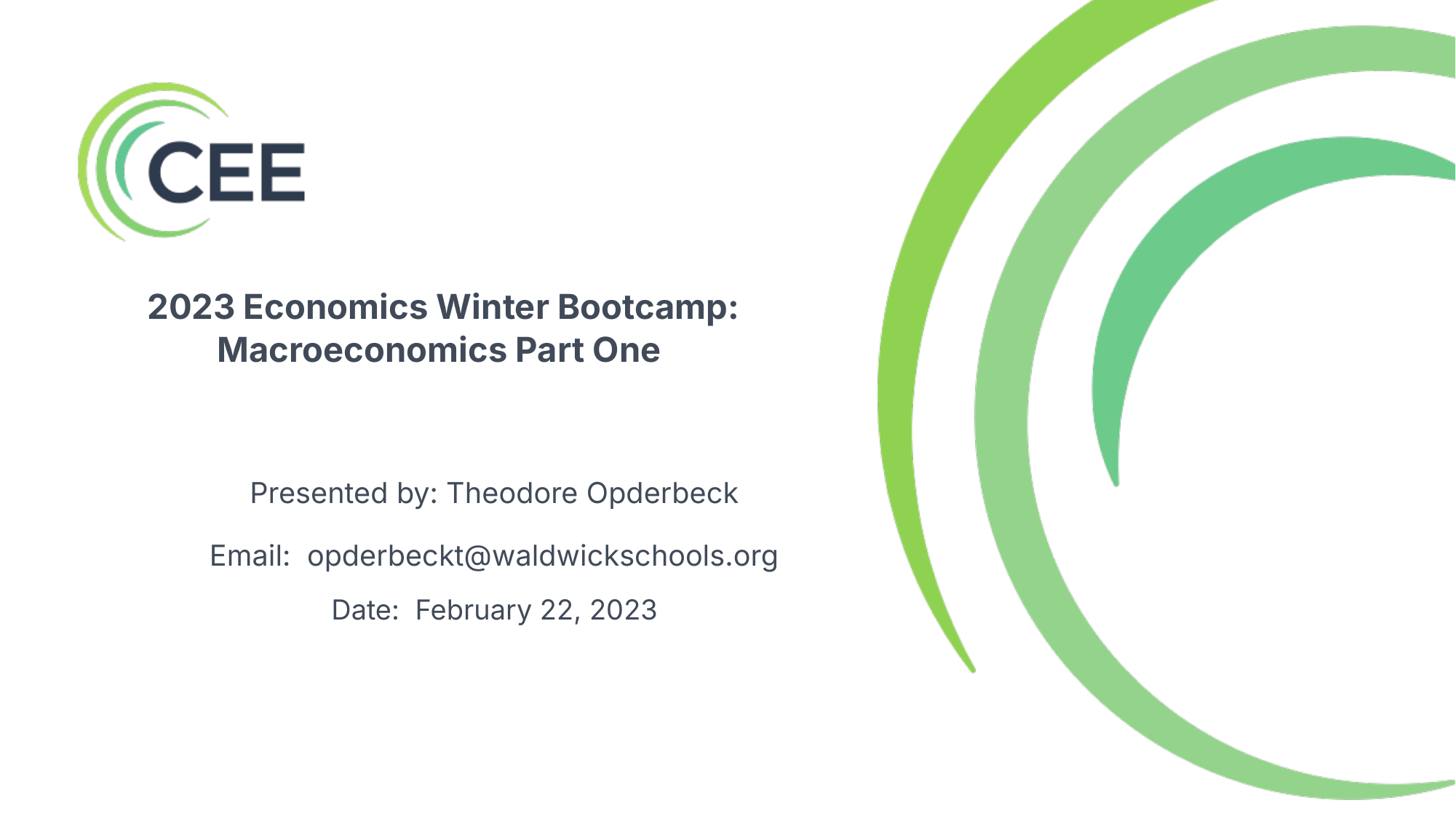

2023 Economics Winter Bootcamp:
Macroeconomics Part One
Presented by: Theodore Opderbeck
Email:  opderbeckt@waldwickschools.org
Date:  February 22, 2023